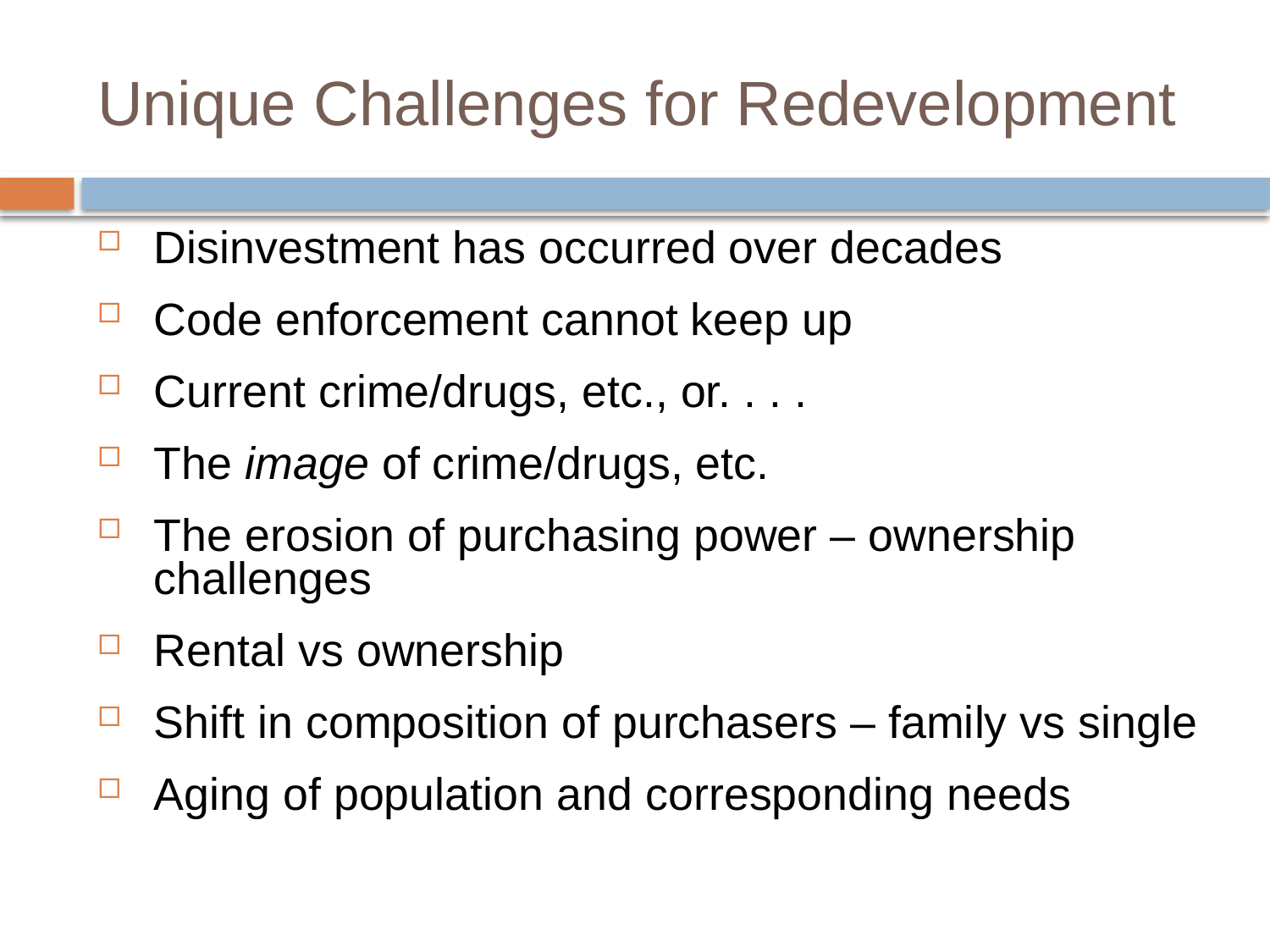

# Unique Challenges for Redevelopment
Disinvestment has occurred over decades
Code enforcement cannot keep up
Current crime/drugs, etc., or. . . .
The image of crime/drugs, etc.
The erosion of purchasing power – ownership challenges
Rental vs ownership
Shift in composition of purchasers – family vs single
Aging of population and corresponding needs